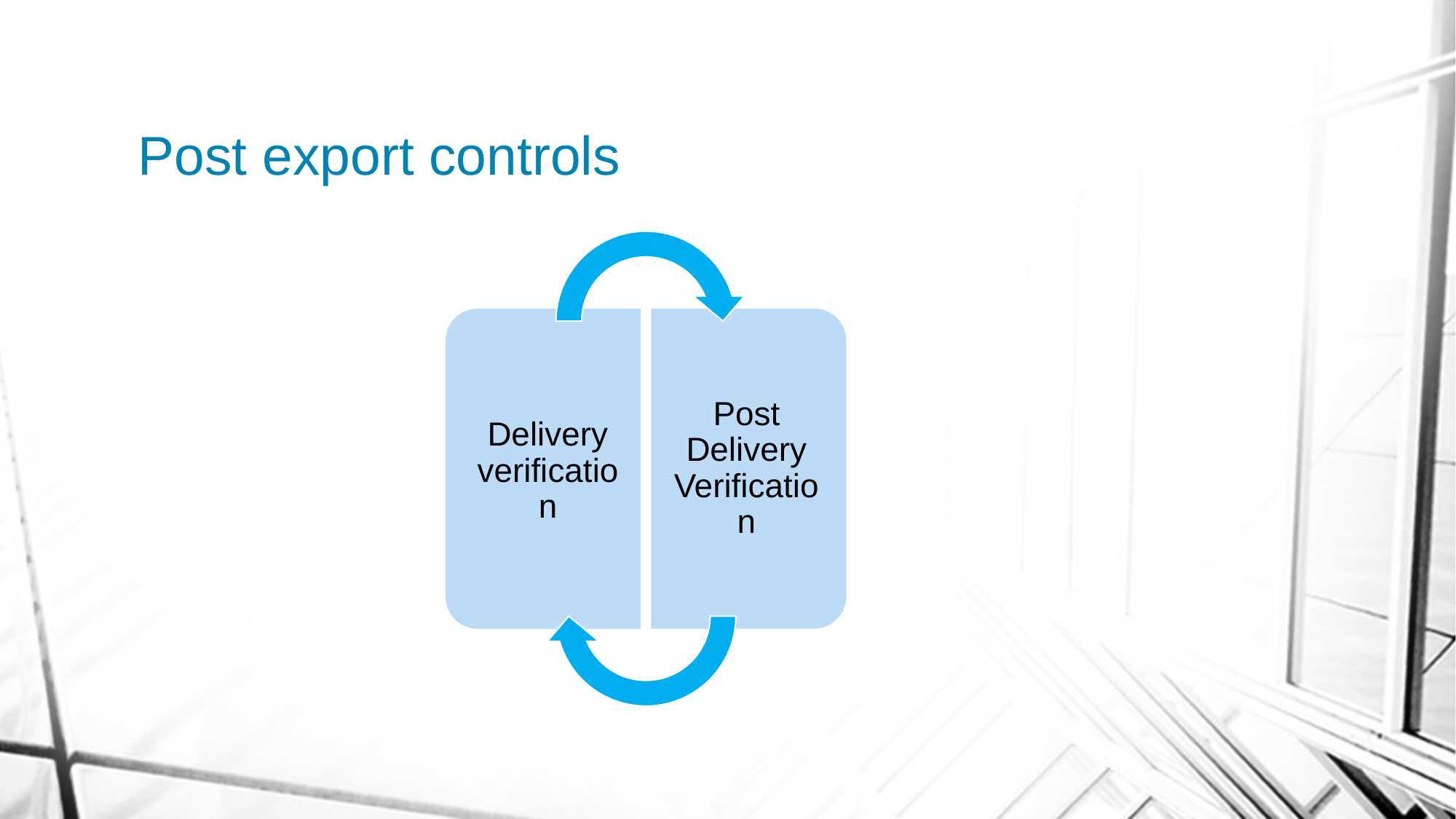

# Post export controls
Delivery verification
Post Delivery Verification